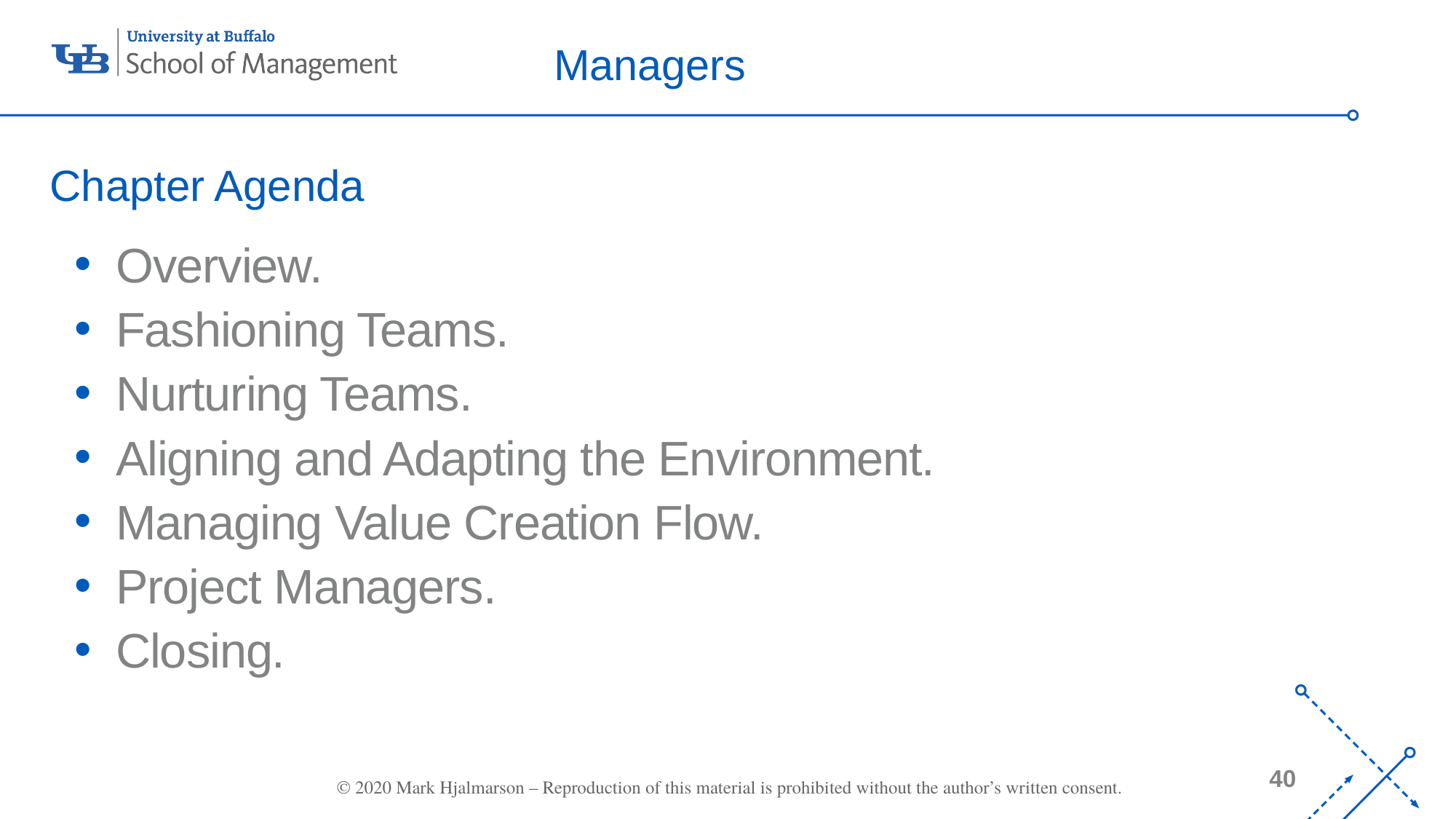

# Managers
Chapter Agenda
Overview.
Fashioning Teams.
Nurturing Teams.
Aligning and Adapting the Environment.
Managing Value Creation Flow.
Project Managers.
Closing.